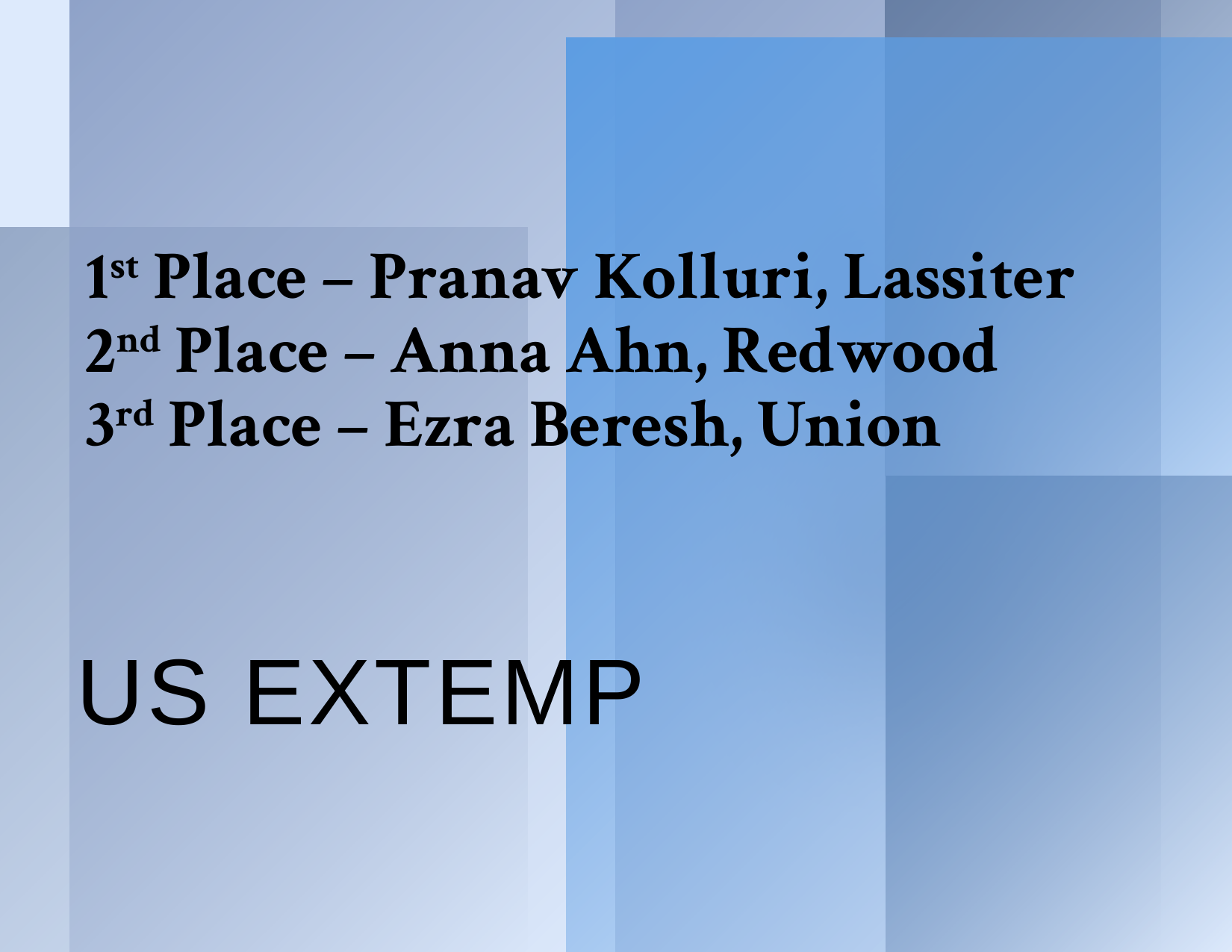

# 1st Place – Pranav Kolluri, Lassiter 2nd Place – Anna Ahn, Redwood 3rd Place – Ezra Beresh, Union
US EXtemp